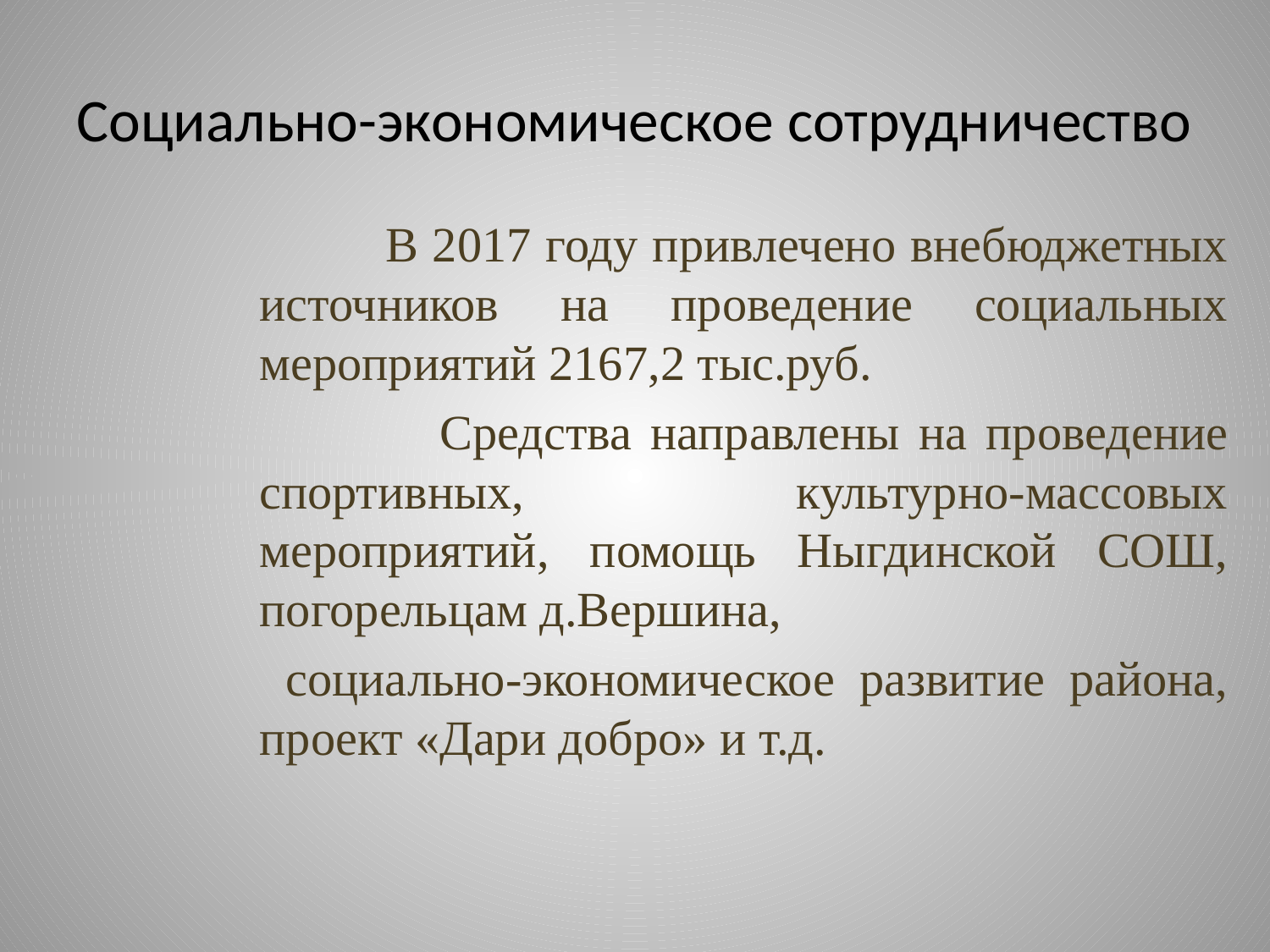

# Социально-экономическое сотрудничество
            В 2017 году привлечено внебюджетных источников на проведение социальных мероприятий 2167,2 тыс.руб.
            Средства направлены на проведение спортивных, культурно-массовых мероприятий, помощь Ныгдинской СОШ, погорельцам д.Вершина,
   социально-экономическое развитие района, проект «Дари добро» и т.д.